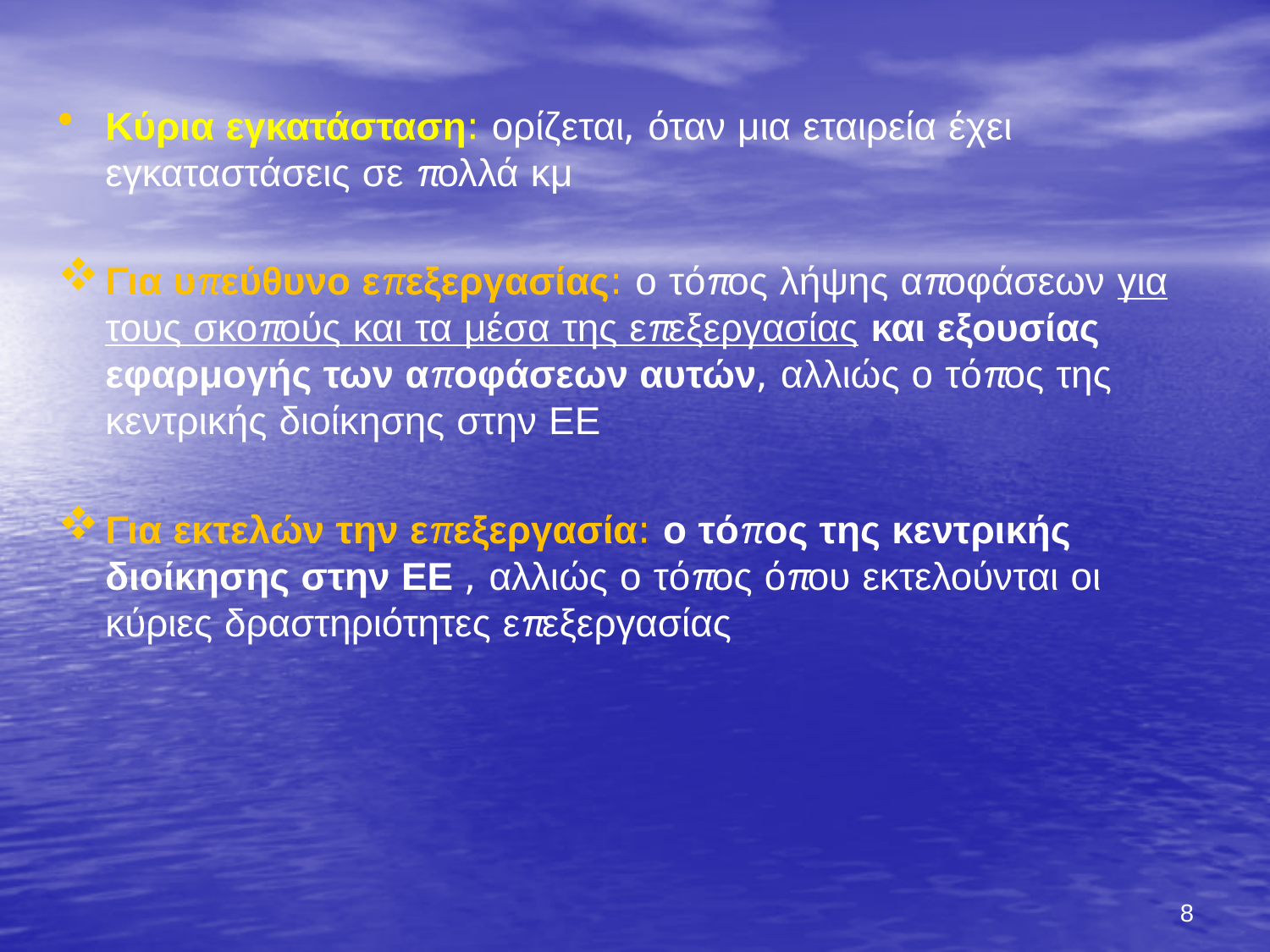

Κύρια εγκατάσταση: ορίζεται, όταν μια εταιρεία έχει εγκαταστάσεις σε πολλά κμ

Για υπεύθυνο επεξεργασίας: ο τόπος λήψης αποφάσεων για τους σκοπούς και τα μέσα της επεξεργασίας και εξουσίας εφαρμογής των αποφάσεων αυτών, αλλιώς ο τόπος της κεντρικής διοίκησης στην ΕΕ

Για εκτελών την επεξεργασία: ο τόπος της κεντρικής διοίκησης στην ΕΕ , αλλιώς ο τόπος όπου εκτελούνται οι κύριες δραστηριότητες επεξεργασίας

8